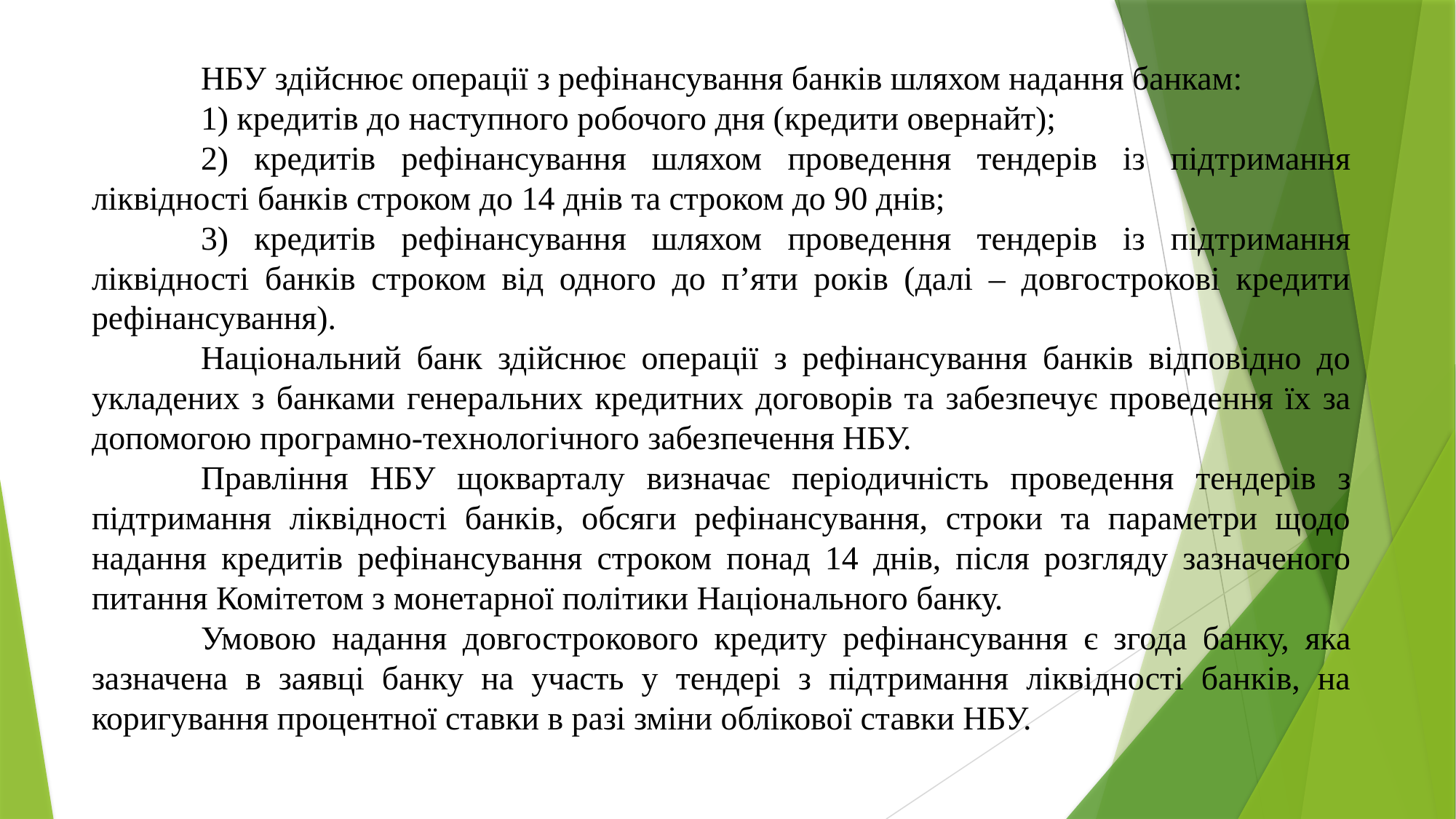

НБУ здійснює операції з рефінансування банків шляхом надання банкам:
	1) кредитів до наступного робочого дня (кредити овернайт);
	2) кредитів рефінансування шляхом проведення тендерів із підтримання ліквідності банків строком до 14 днів та строком до 90 днів;
	3) кредитів рефінансування шляхом проведення тендерів із підтримання ліквідності банків строком від одного до п’яти років (далі – довгострокові кредити рефінансування).
	Національний банк здійснює операції з рефінансування банків відповідно до укладених з банками генеральних кредитних договорів та забезпечує проведення їх за допомогою програмно-технологічного забезпечення НБУ.
	Правління НБУ щокварталу визначає періодичність проведення тендерів з підтримання ліквідності банків, обсяги рефінансування, строки та параметри щодо надання кредитів рефінансування строком понад 14 днів, після розгляду зазначеного питання Комітетом з монетарної політики Національного банку.
	Умовою надання довгострокового кредиту рефінансування є згода банку, яка зазначена в заявці банку на участь у тендері з підтримання ліквідності банків, на коригування процентної ставки в разі зміни облікової ставки НБУ.